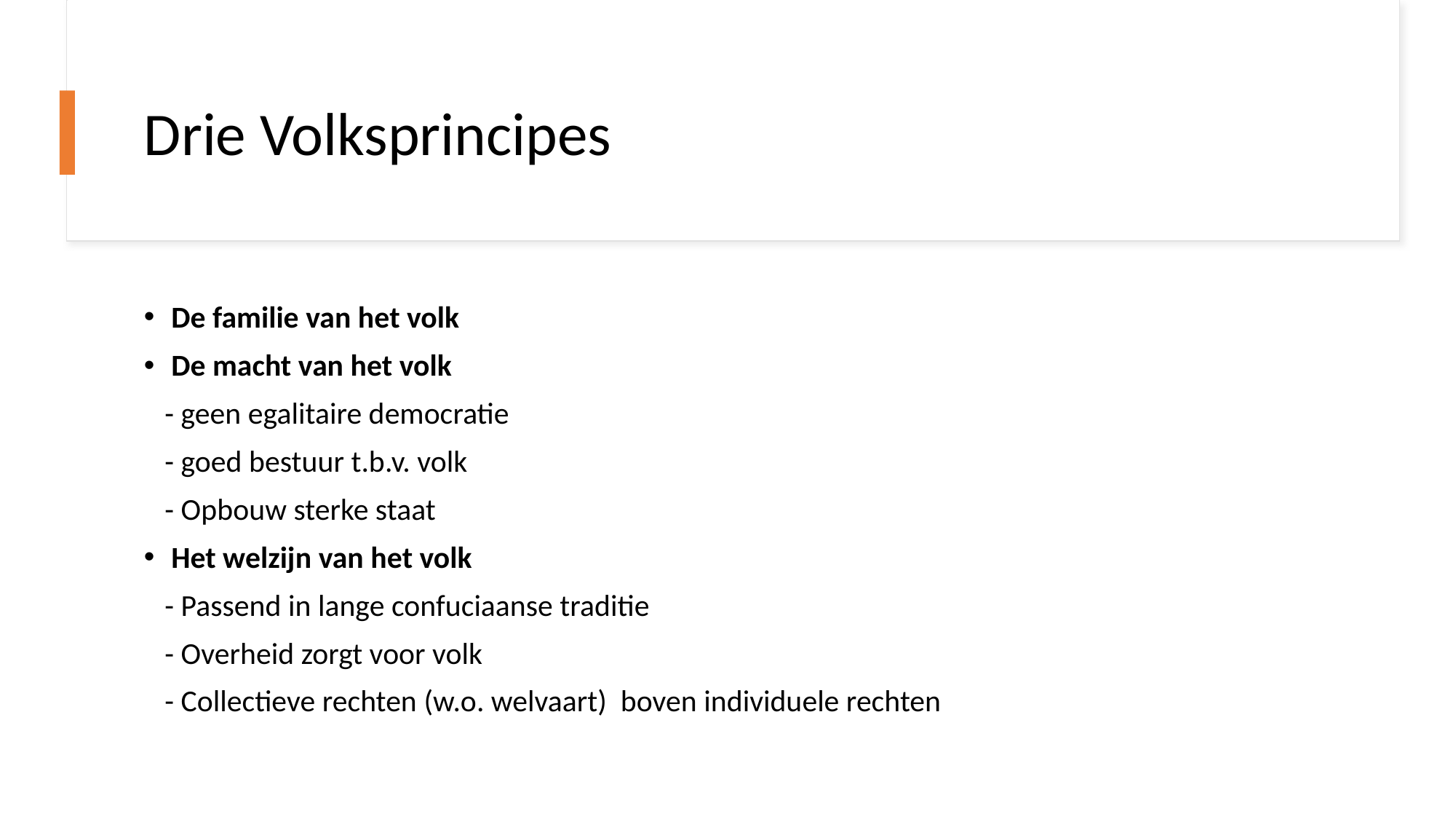

# Drie Volksprincipes

De familie van het volk
De macht van het volk
   - geen egalitaire democratie
   - goed bestuur t.b.v. volk
   - Opbouw sterke staat
Het welzijn van het volk
   - Passend in lange confuciaanse traditie
   - Overheid zorgt voor volk
   - Collectieve rechten (w.o. welvaart)  boven individuele rechten